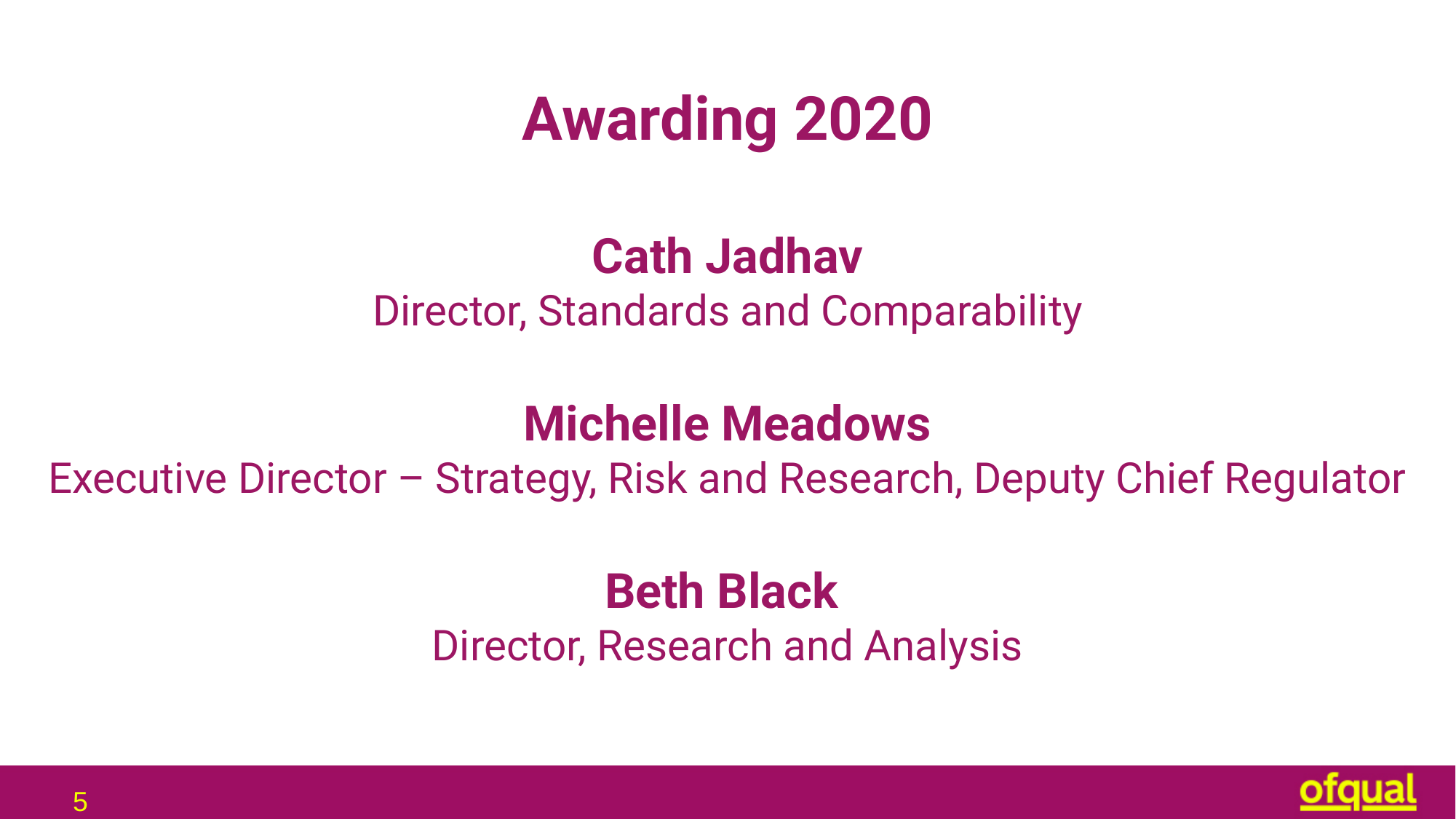

# Awarding 2020 Cath Jadhav Director, Standards and Comparability Michelle Meadows Executive Director – Strategy, Risk and Research, Deputy Chief Regulator Beth Black Director, Research and Analysis
5